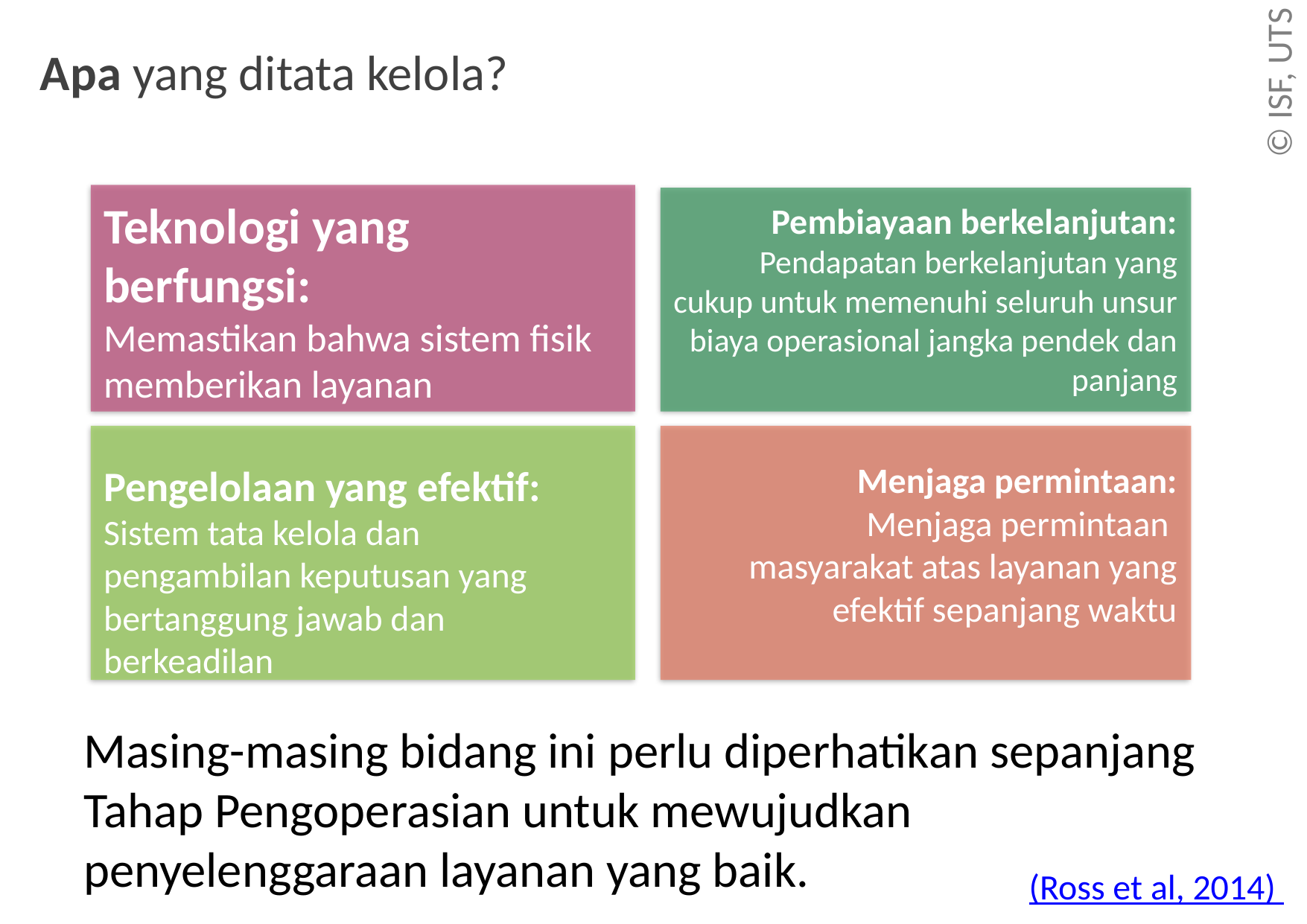

# Apa yang ditata kelola?

Teknologi yang berfungsi:
Memastikan bahwa sistem fisik memberikan layanan

Pembiayaan berkelanjutan: Pendapatan berkelanjutan yang cukup untuk memenuhi seluruh unsur biaya operasional jangka pendek dan panjang

Menjaga permintaan:
 Menjaga permintaan
masyarakat atas layanan yang efektif sepanjang waktu
Pengelolaan yang efektif: Sistem tata kelola dan pengambilan keputusan yang bertanggung jawab dan berkeadilan
Masing-masing bidang ini perlu diperhatikan sepanjang Tahap Pengoperasian untuk mewujudkan penyelenggaraan layanan yang baik.
(Ross et al, 2014)